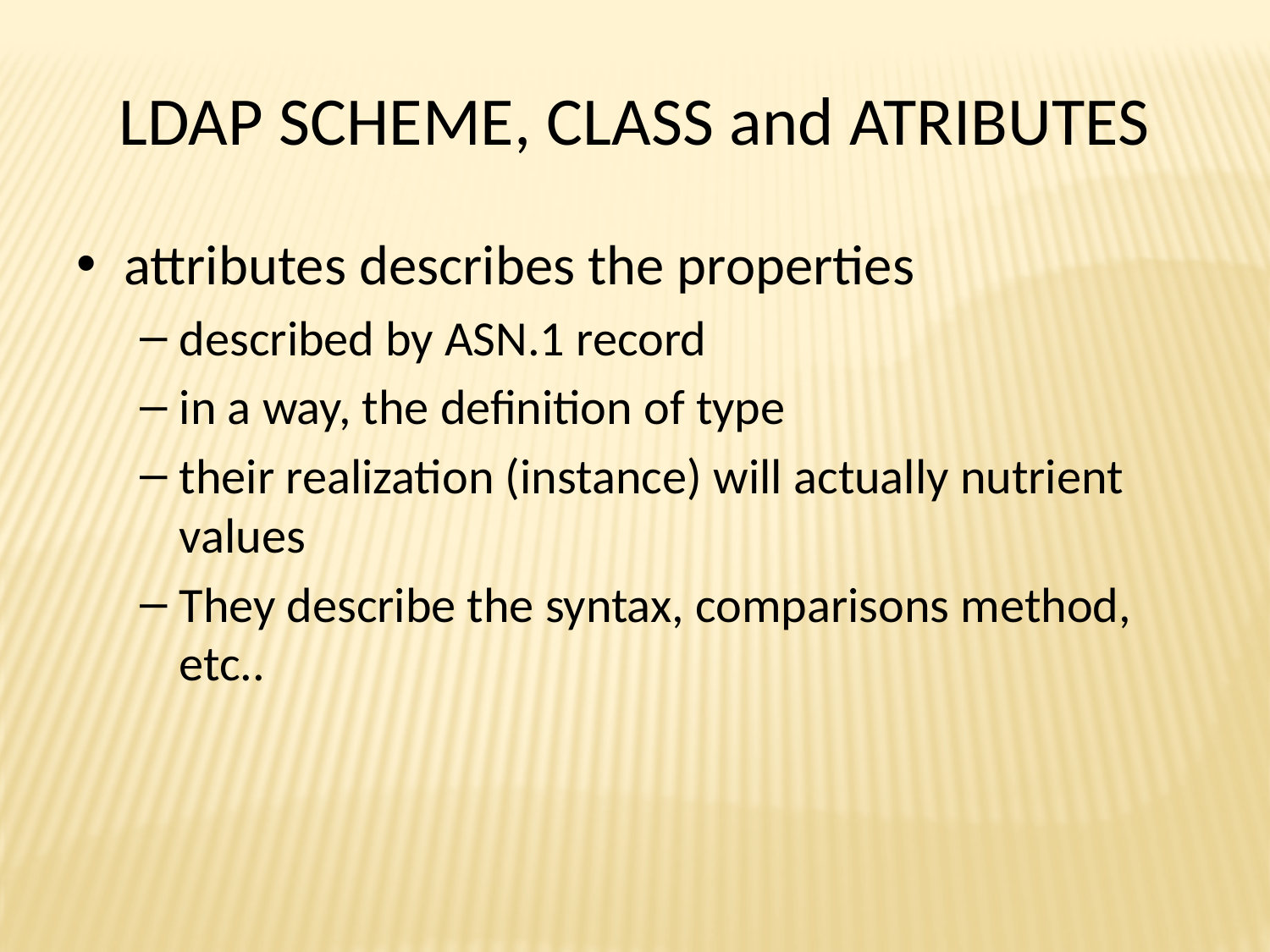

# LDAP SCHEME, CLASS and ATRIBUTES
attributes describes the properties
described by ASN.1 record
in a way, the definition of type
their realization (instance) will actually nutrient values
They describe the syntax, comparisons method, etc..